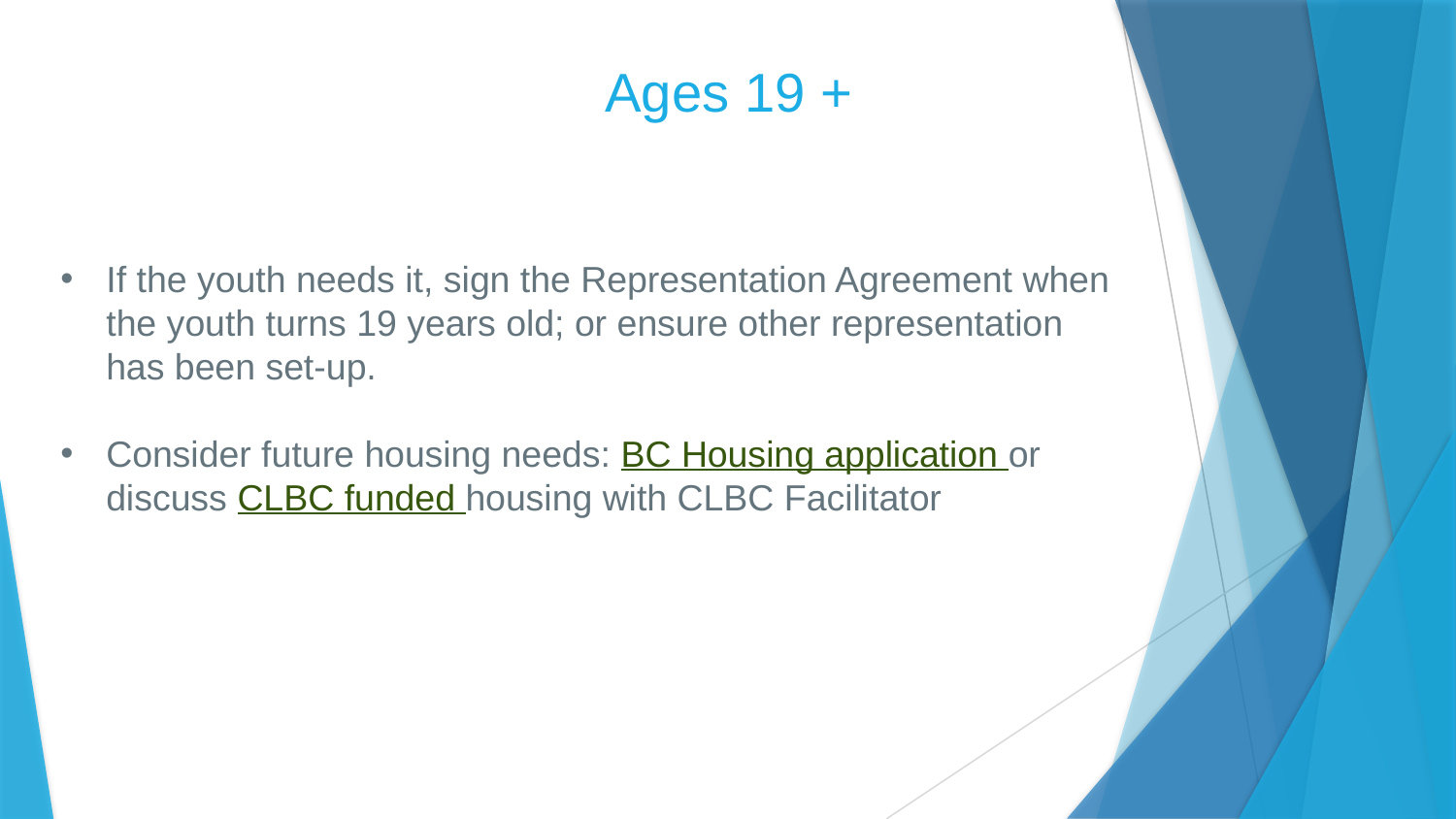

# Ages 19 +
If the youth needs it, sign the Representation Agreement when the youth turns 19 years old; or ensure other representation has been set-up.

Consider future housing needs: BC Housing application or discuss CLBC funded housing with CLBC Facilitator